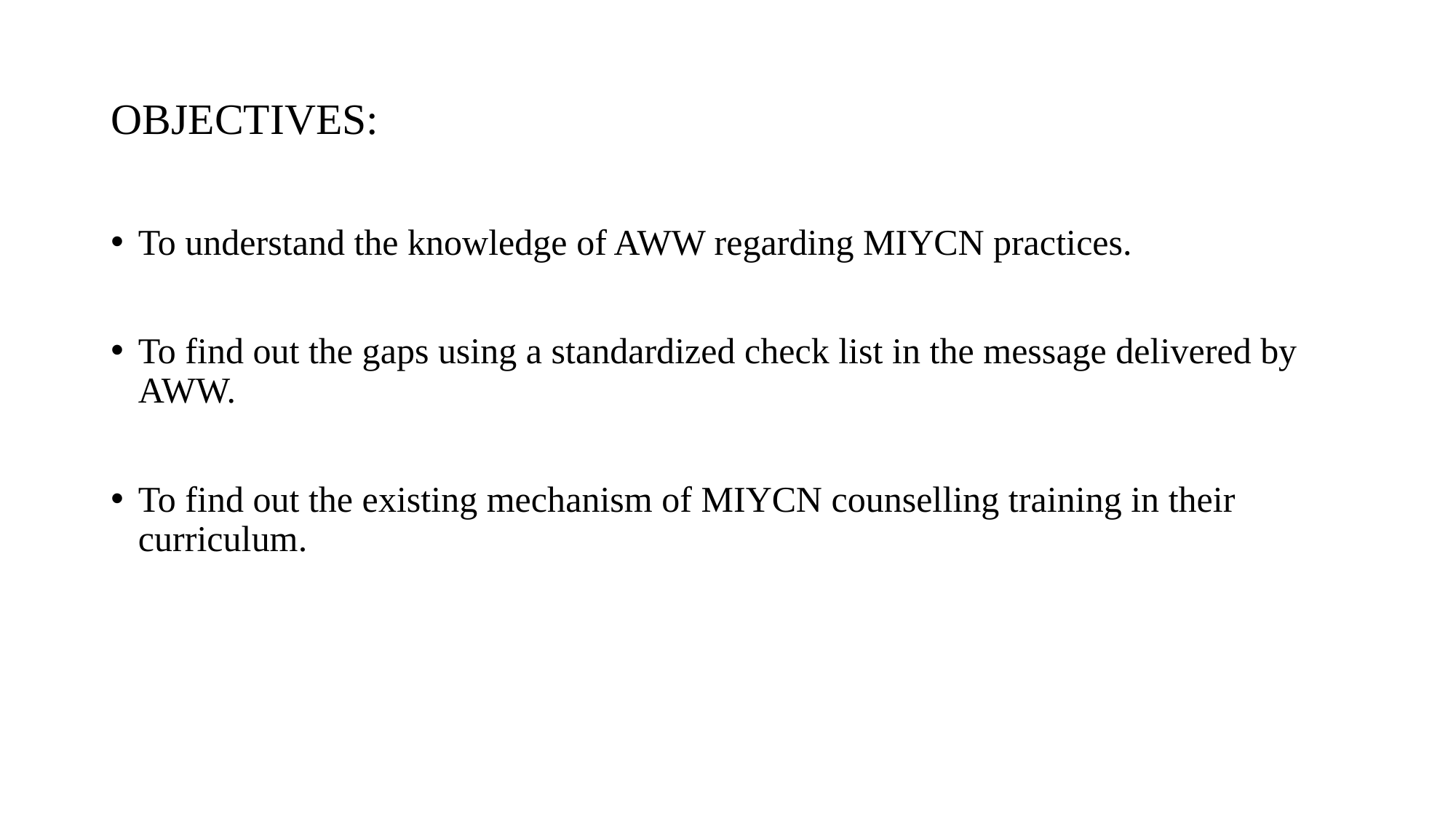

# OBJECTIVES:
To understand the knowledge of AWW regarding MIYCN practices.

To find out the gaps using a standardized check list in the message delivered by AWW.

To find out the existing mechanism of MIYCN counselling training in their curriculum.